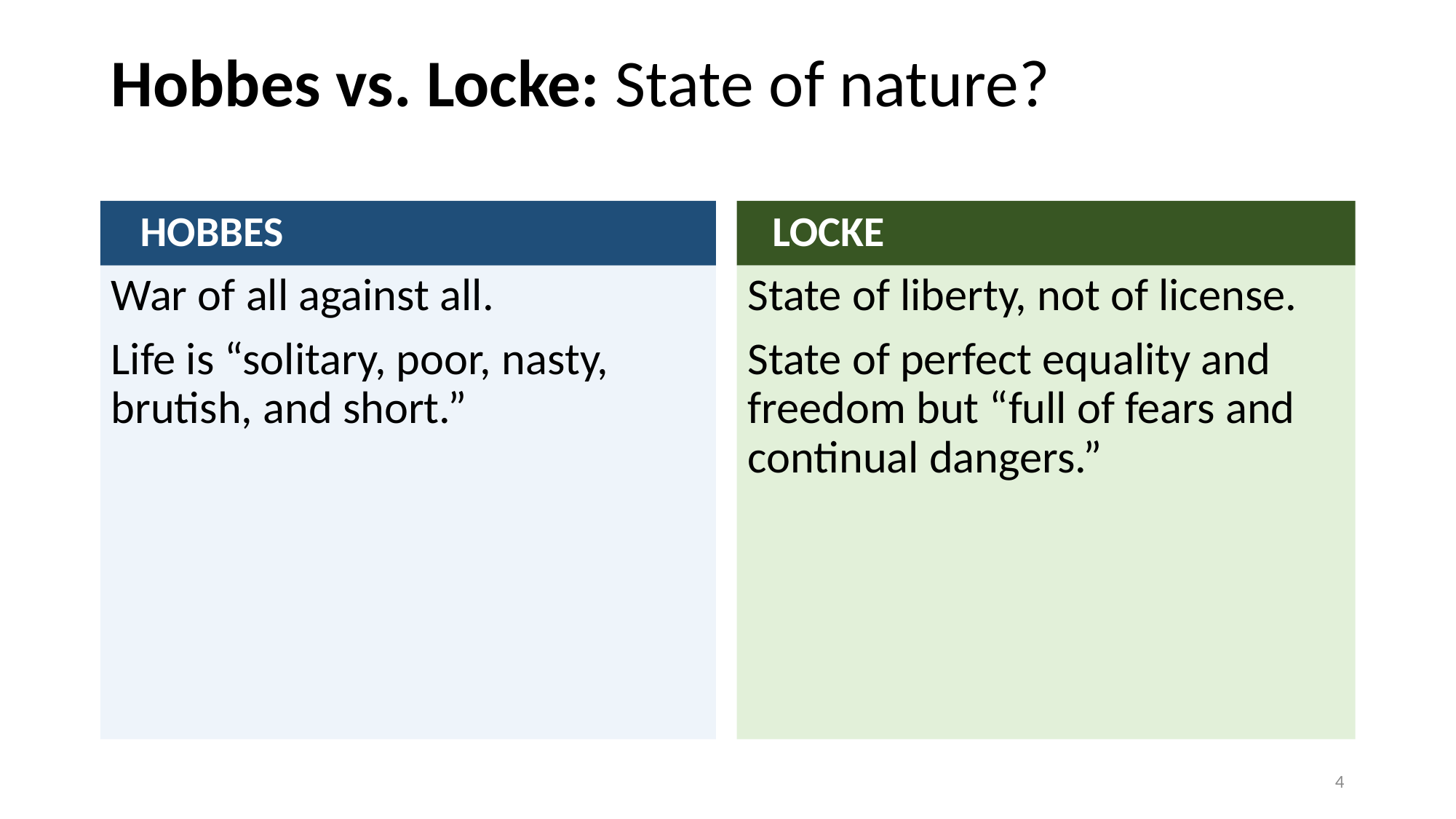

# Hobbes vs. Locke: State of nature?
   HOBBES
   LOCKE
War of all against all.
Life is “solitary, poor, nasty, brutish, and short.”
State of liberty, not of license.
State of perfect equality and freedom but “full of fears and continual dangers.”
4